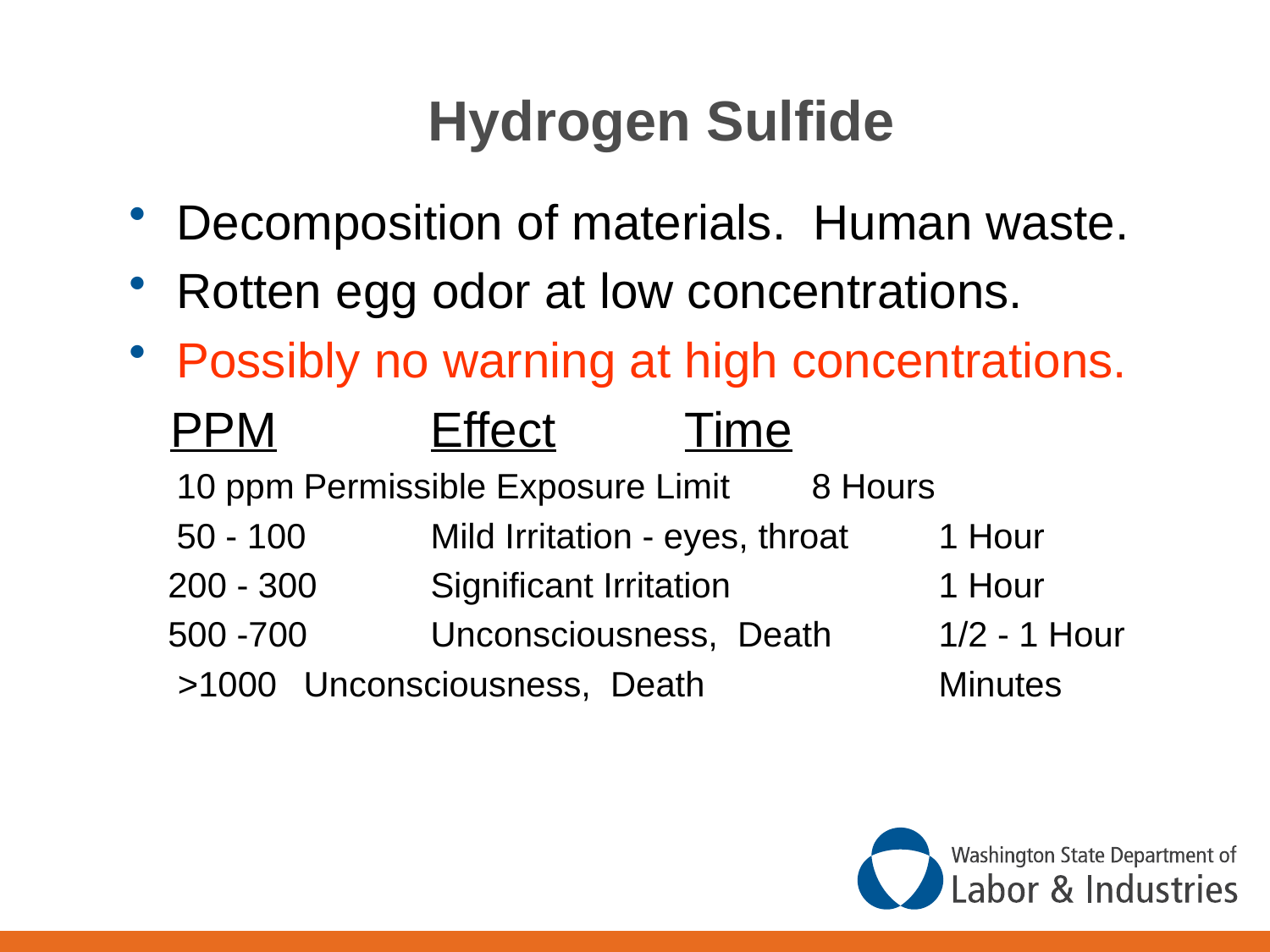

# Hydrogen Sulfide
Decomposition of materials.  Human waste.
Rotten egg odor at low concentrations.
Possibly no warning at high concentrations.
   PPM		Effect		Time
	10 ppm	Permissible Exposure Limit	8 Hours
	50 - 100	Mild Irritation - eyes, throat	1 Hour
    200 - 300	Significant Irritation		1 Hour
    500 -700	Unconsciousness,  Death	1/2 - 1 Hour
     >1000	Unconsciousness,  Death		Minutes